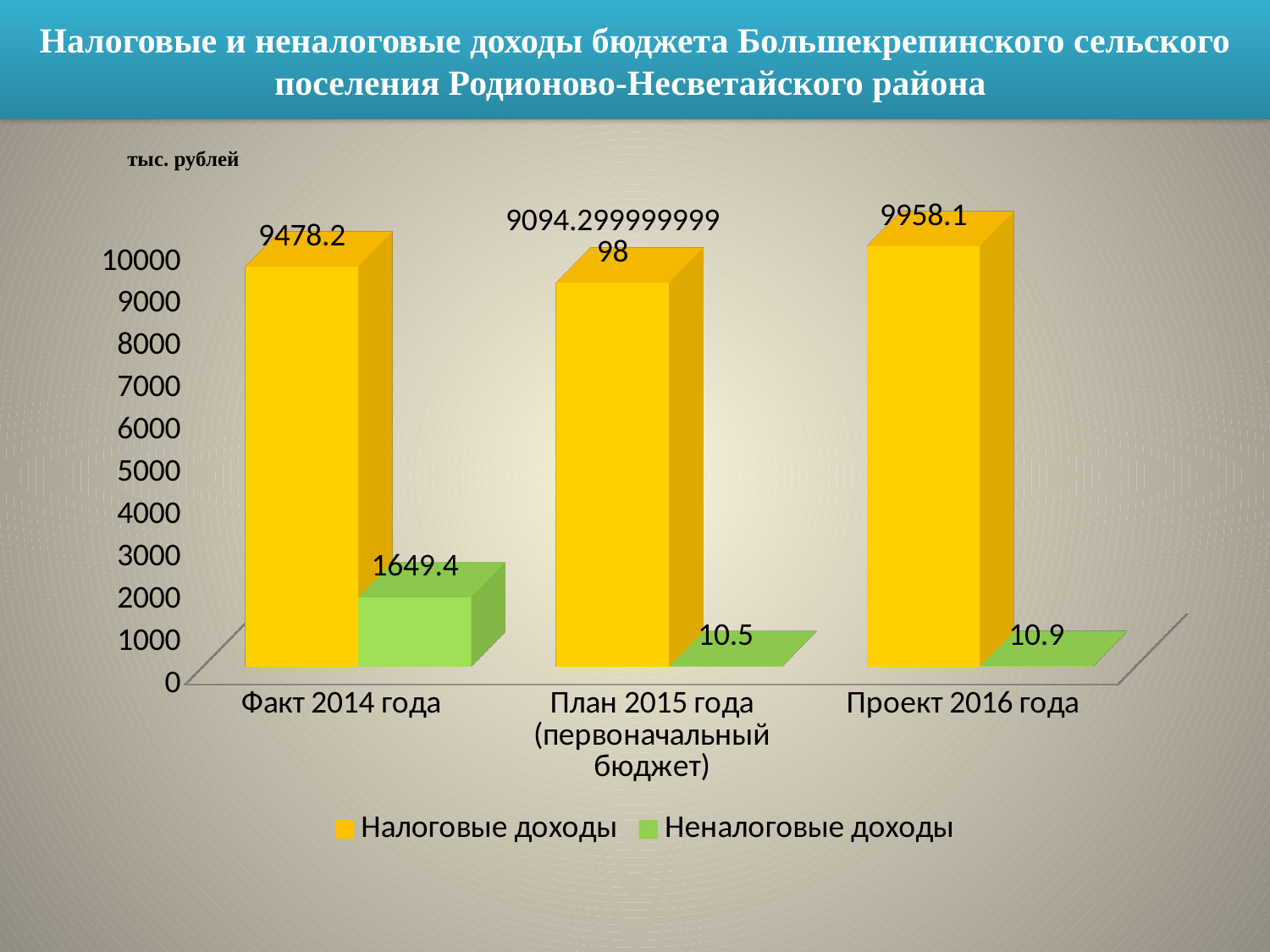

Налоговые и неналоговые доходы бюджета Большекрепинского сельского поселения Родионово-Несветайского района
тыс. рублей

[unsupported chart]